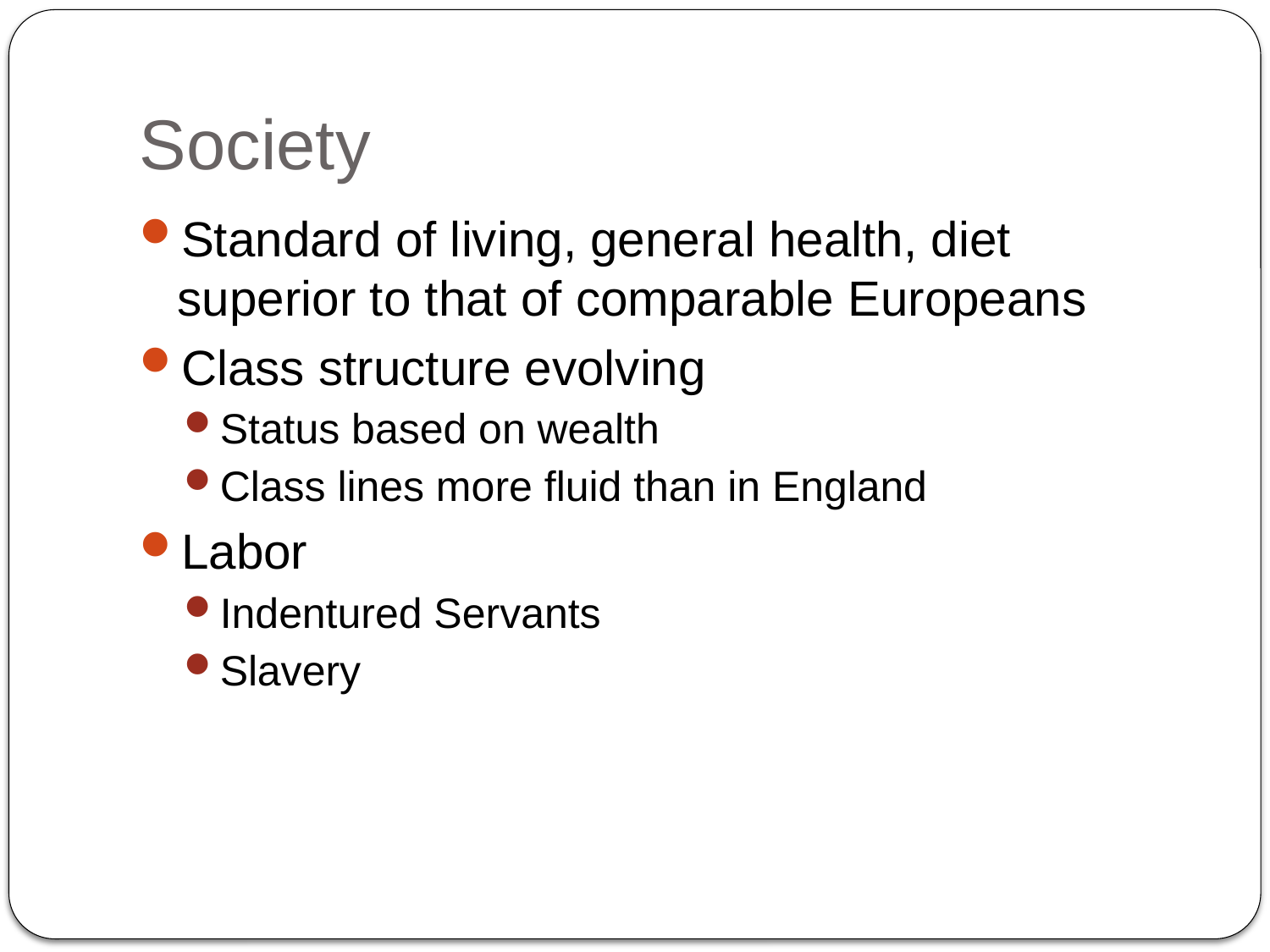

# Society
Standard of living, general health, diet superior to that of comparable Europeans
Class structure evolving
Status based on wealth
Class lines more fluid than in England
Labor
Indentured Servants
Slavery